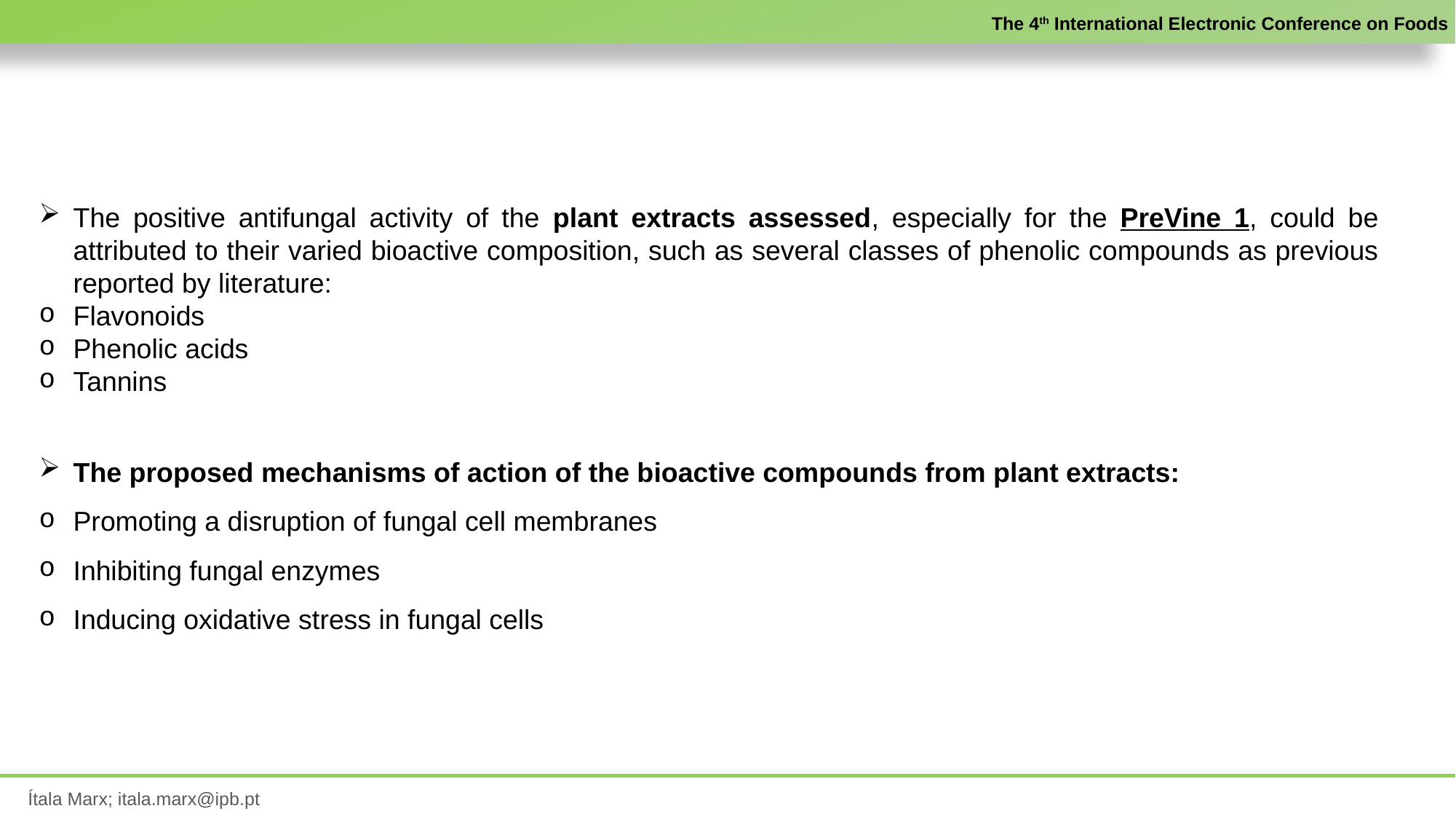

The 4th International Electronic Conference on Foods
The positive antifungal activity of the plant extracts assessed, especially for the PreVine 1, could be attributed to their varied bioactive composition, such as several classes of phenolic compounds as previous reported by literature:
Flavonoids
Phenolic acids
Tannins
The proposed mechanisms of action of the bioactive compounds from plant extracts:
Promoting a disruption of fungal cell membranes
Inhibiting fungal enzymes
Inducing oxidative stress in fungal cells
Ítala Marx; itala.marx@ipb.pt